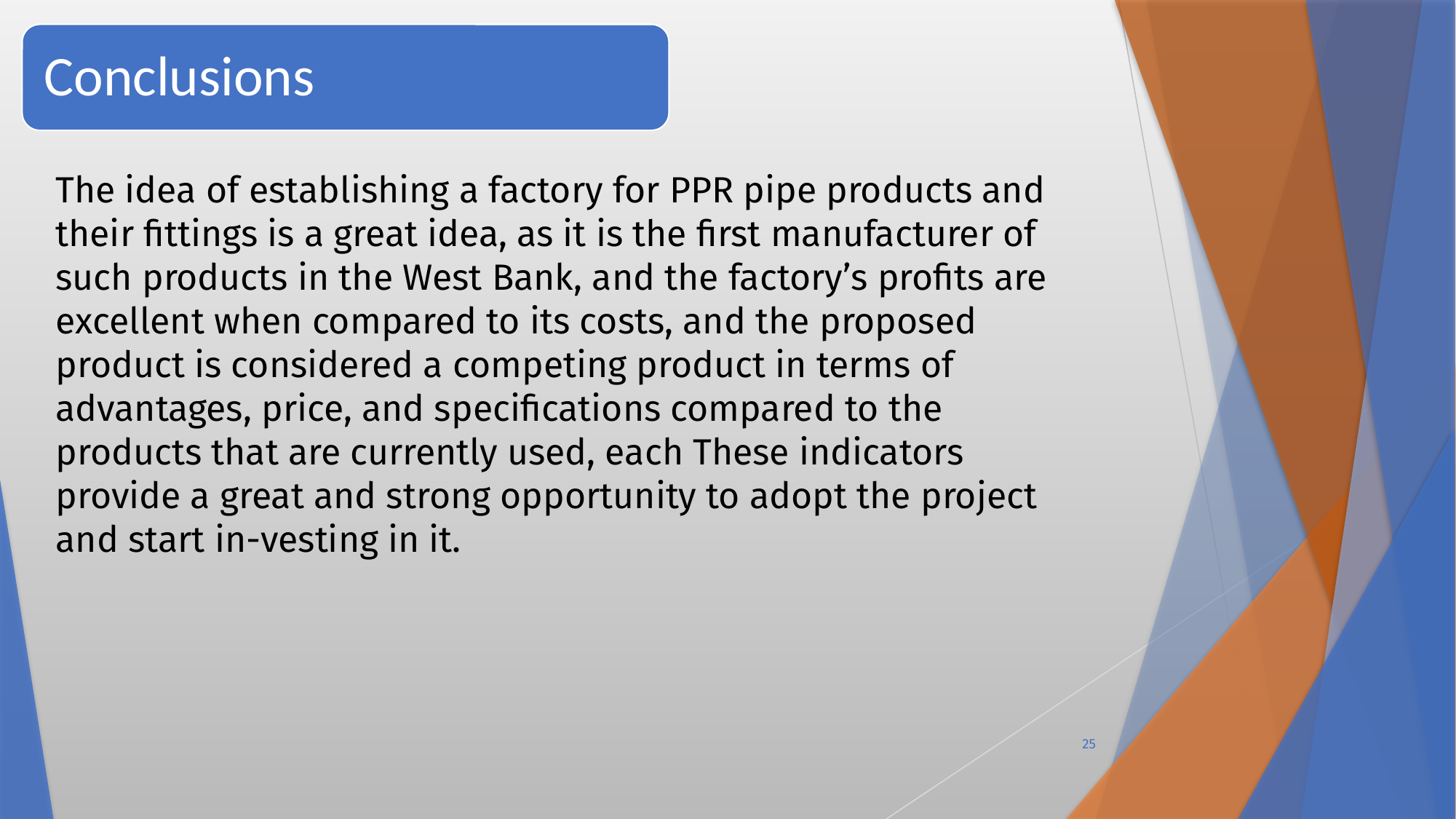

Conclusions
The idea of establishing a factory for PPR pipe products and their fittings is a great idea, as it is the first manufacturer of such products in the West Bank, and the factory’s profits are excellent when compared to its costs, and the proposed product is considered a competing product in terms of advantages, price, and specifications compared to the products that are currently used, each These indicators provide a great and strong opportunity to adopt the project and start in-vesting in it.
25